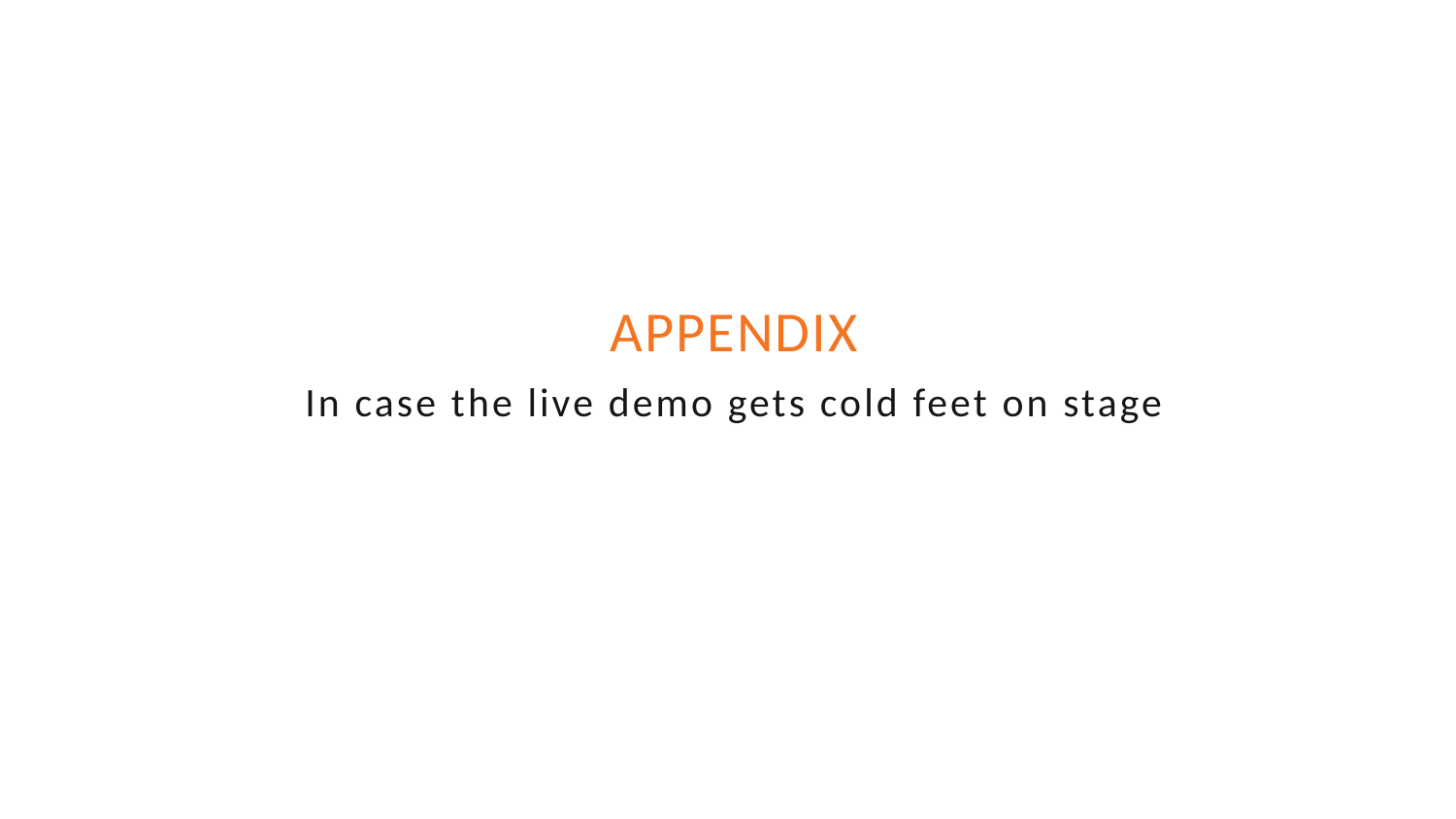

# appendix
In case the live demo gets cold feet on stage
18